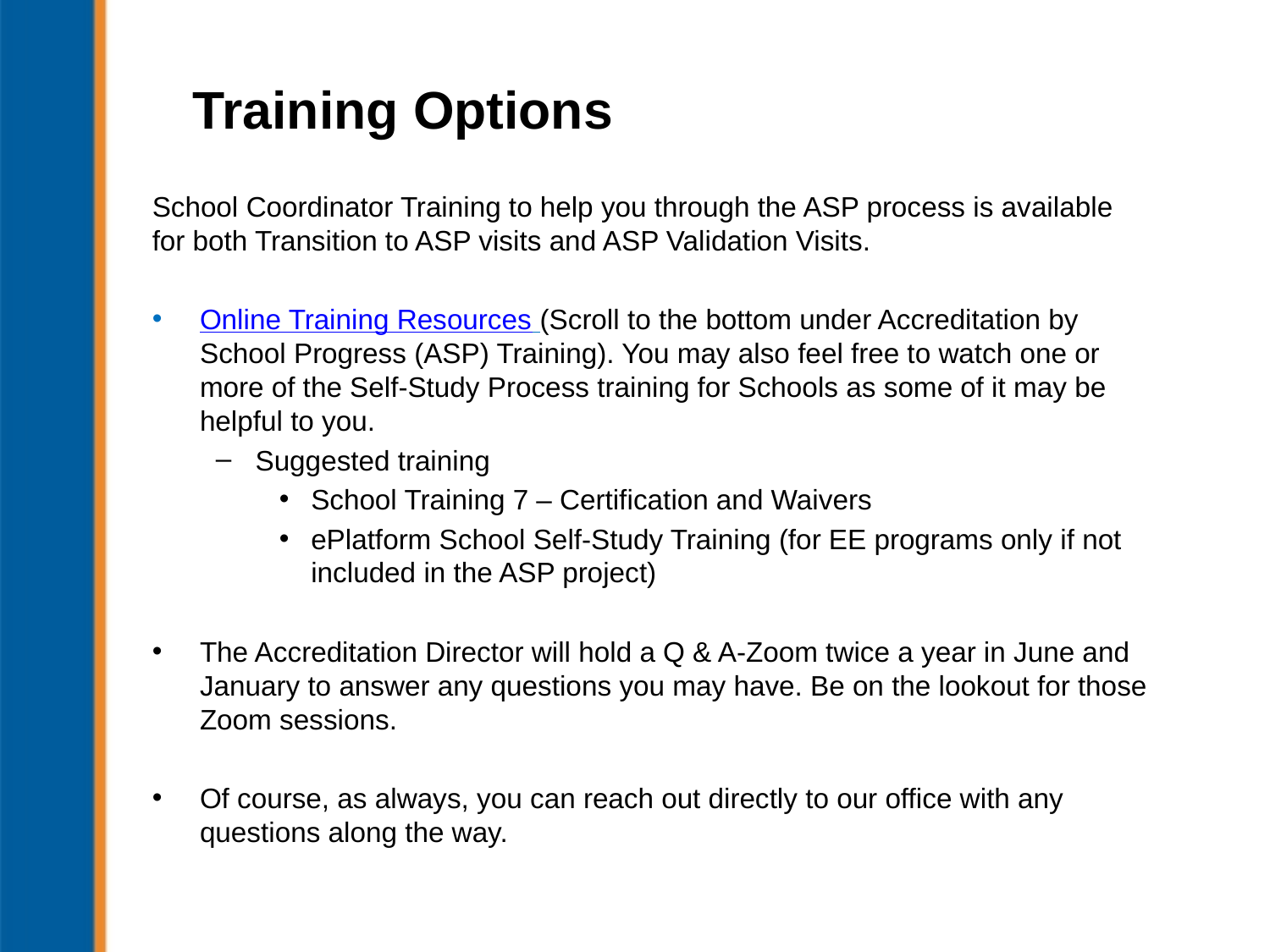

# Training Options
School Coordinator Training to help you through the ASP process is available for both Transition to ASP visits and ASP Validation Visits.

Online Training Resources (Scroll to the bottom under Accreditation by School Progress (ASP) Training). You may also feel free to watch one or more of the Self-Study Process training for Schools as some of it may be helpful to you.
Suggested training
School Training 7 – Certification and Waivers
ePlatform School Self-Study Training (for EE programs only if not included in the ASP project)

The Accreditation Director will hold a Q & A-Zoom twice a year in June and January to answer any questions you may have. Be on the lookout for those Zoom sessions.

Of course, as always, you can reach out directly to our office with any questions along the way.